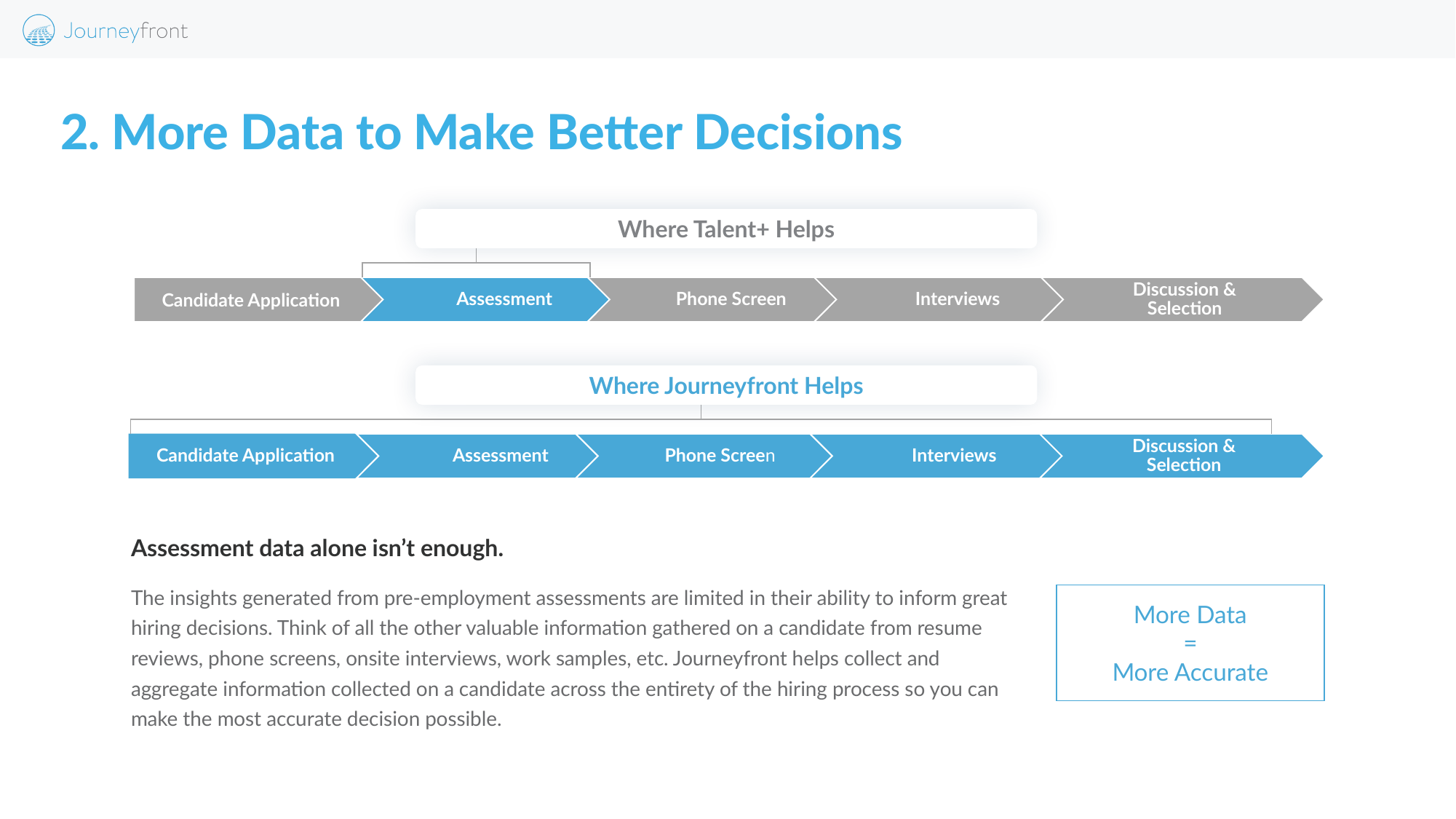

# 2. More Data to Make Better Decisions

Where Talent+ Helps

Assessment

Phone Screen

Interviews

Discussion & Selection
Candidate Application
Where Journeyfront Helps

Assessment

Phone Screen

Interviews

Discussion & Selection
Candidate Application
Assessment data alone isn’t enough.
The insights generated from pre-employment assessments are limited in their ability to inform great hiring decisions. Think of all the other valuable information gathered on a candidate from resume reviews, phone screens, onsite interviews, work samples, etc. Journeyfront helps collect and aggregate information collected on a candidate across the entirety of the hiring process so you can make the most accurate decision possible.
| More Data = More Accurate |
| --- |